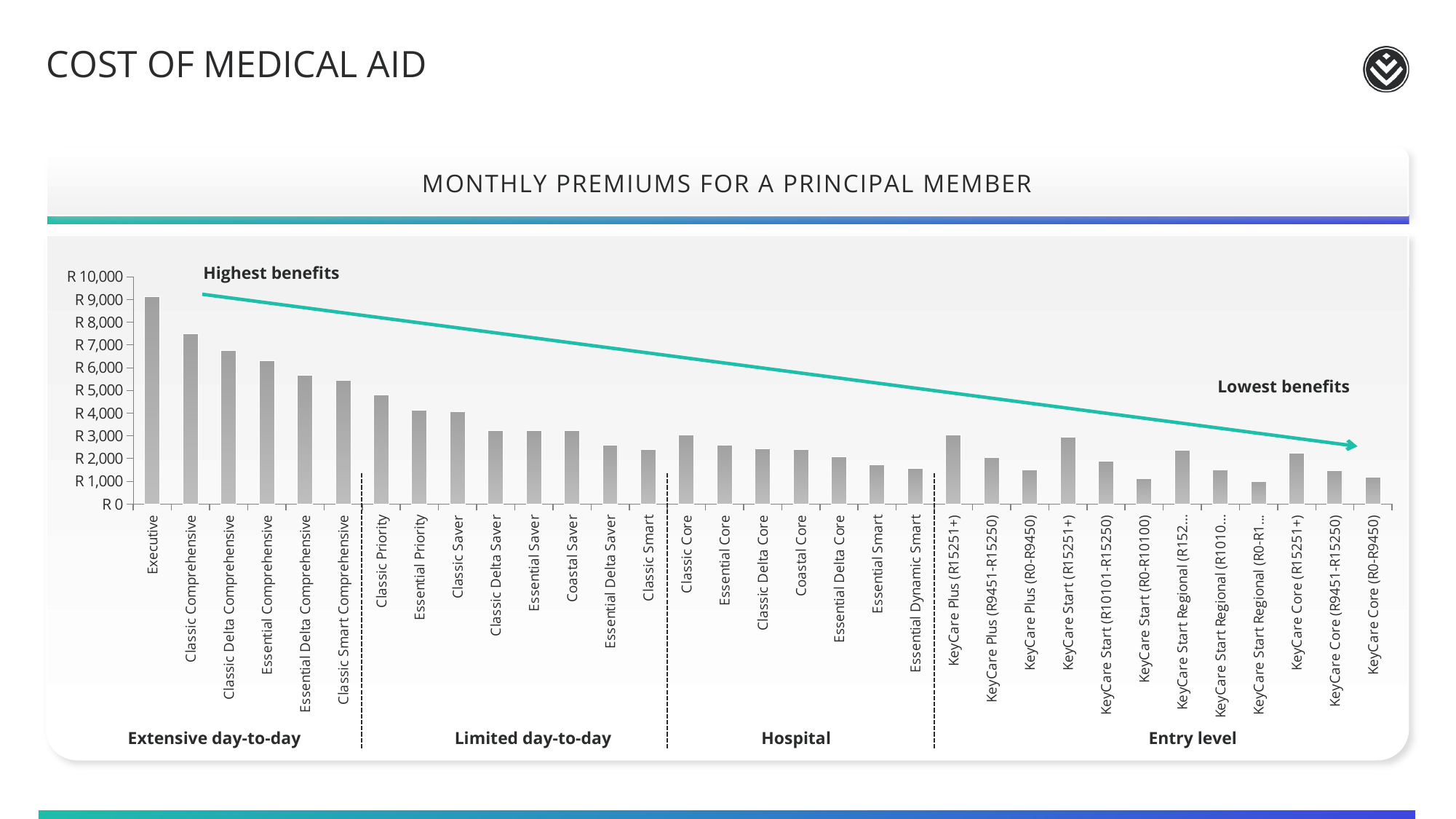

# Cost of medical aid
MONTHLY PREMIUMS FOR A PRINCIPAL MEMBER

### Chart

| Category | P 2023 |
|---|---|
| Executive | 9122.0 |
| Classic Comprehensive | 7487.0 |
| Classic Delta Comprehensive | 6742.0 |
| Essential Comprehensive | 6292.0 |
| Essential Delta Comprehensive | 5667.0 |
| Classic Smart Comprehensive | 5441.0 |
| Classic Priority | 4795.0 |
| Essential Priority | 4121.0 |
| Classic Saver | 4060.0 |
| Classic Delta Saver | 3244.0 |
| Essential Saver | 3227.0 |
| Coastal Saver | 3220.0 |
| Essential Delta Saver | 2574.0 |
| Classic Smart | 2412.0 |
| Classic Core | 3022.0 |
| Essential Core | 2597.0 |
| Classic Delta Core | 2419.0 |
| Coastal Core | 2403.0 |
| Essential Delta Core | 2075.0 |
| Essential Smart | 1727.0 |
| Essential Dynamic Smart | 1565.0 |
| KeyCare Plus (R15251+) | 3023.0 |
| KeyCare Plus (R9451-R15250) | 2047.0 |
| KeyCare Plus (R0-R9450) | 1489.0 |
| KeyCare Start (R15251+) | 2954.0 |
| KeyCare Start (R10101-R15250) | 1897.0 |
| KeyCare Start (R0-R10100) | 1127.0 |
| KeyCare Start Regional (R15251+) | 2363.0 |
| KeyCare Start Regional (R10101-R15250) | 1516.0 |
| KeyCare Start Regional (R0-R10100) | 1003.0 |
| KeyCare Core (R15251+) | 2232.0 |
| KeyCare Core (R9451-R15250) | 1459.0 |
| KeyCare Core (R0-R9450) | 1170.0 |
Highest benefits
Lowest benefits
Extensive day-to-day
Limited day-to-day
Hospital
Entry level